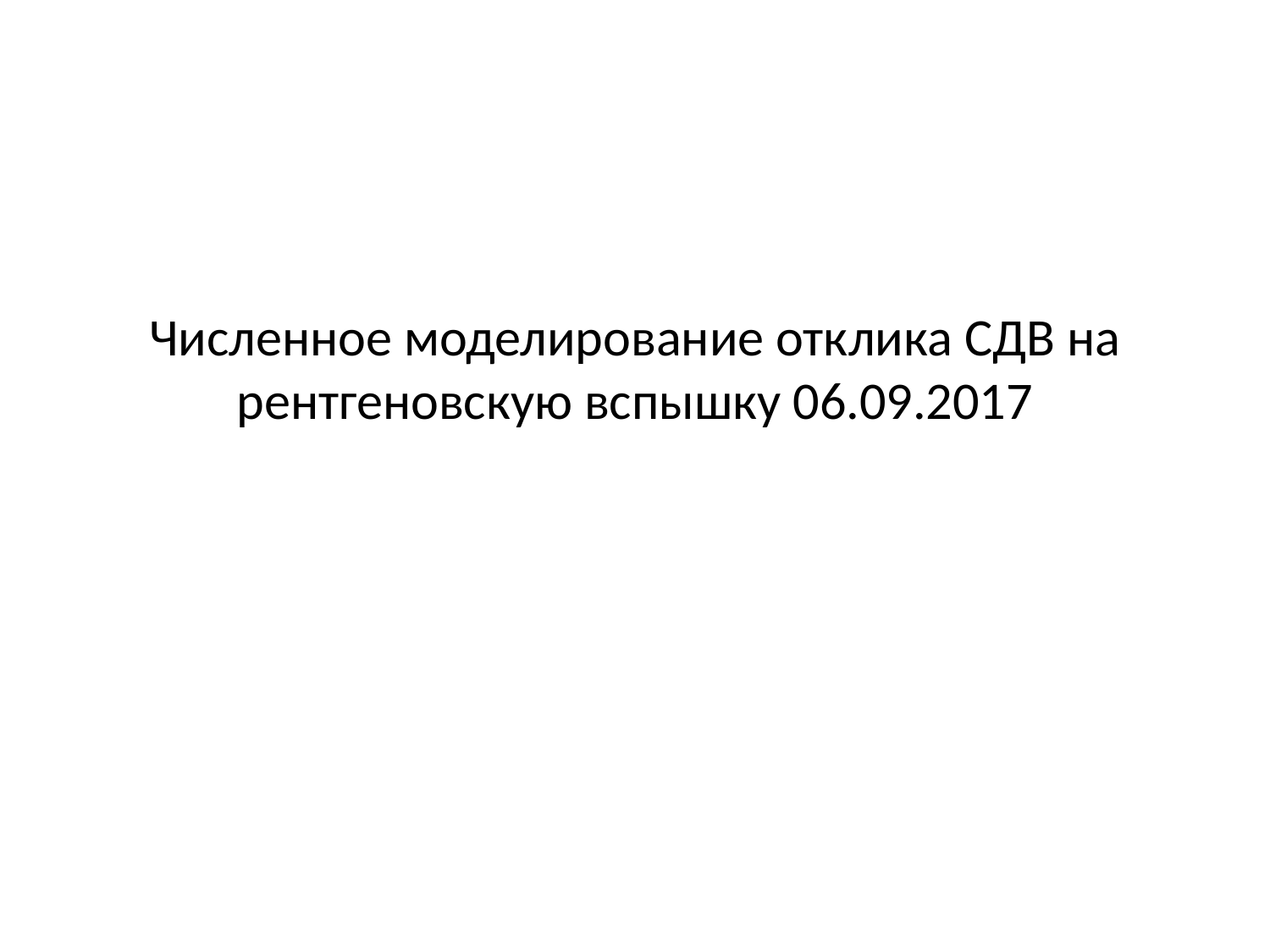

# Численное моделирование отклика СДВ на рентгеновскую вспышку 06.09.2017